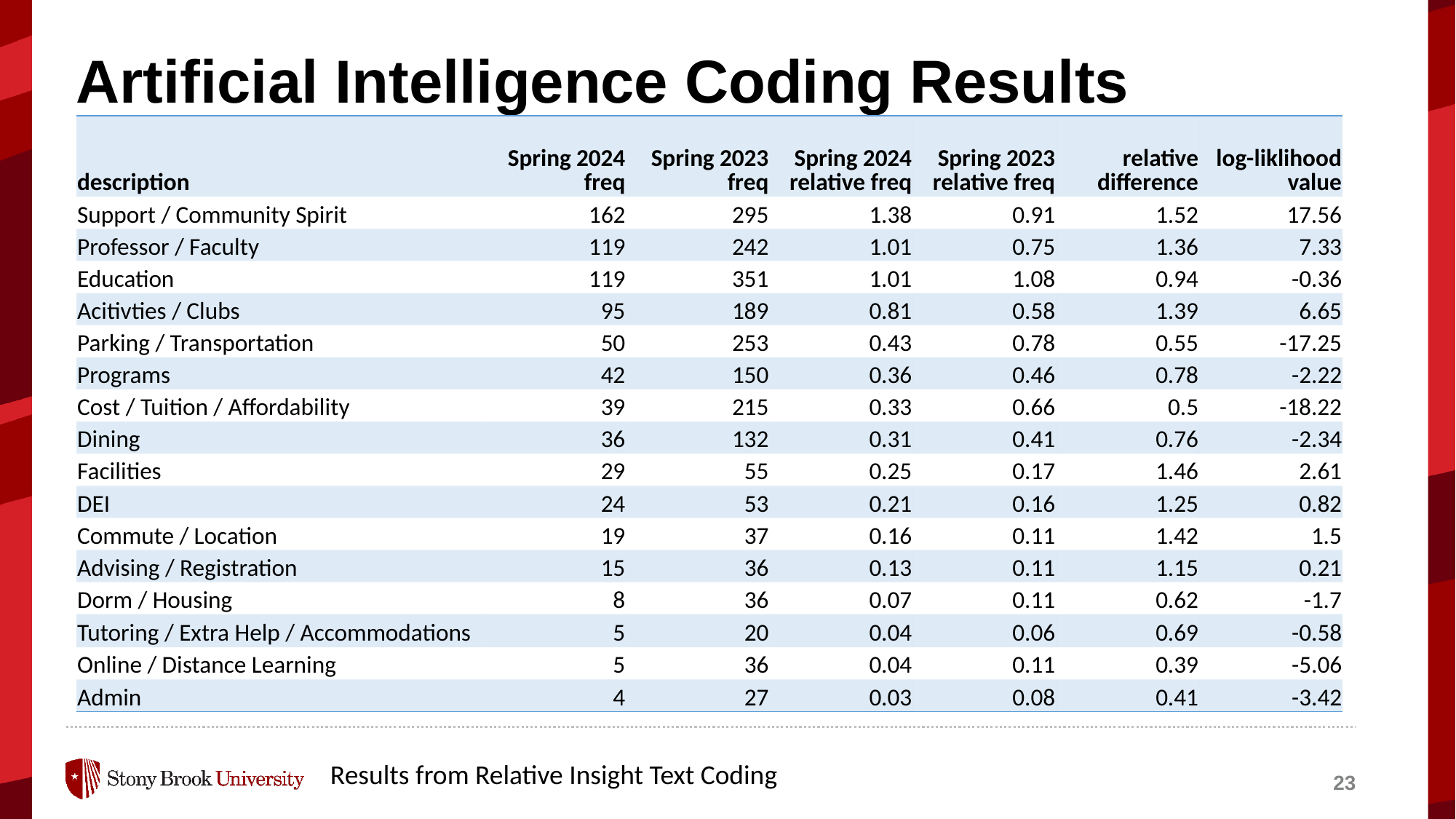

# Artificial Intelligence Coding Results
| description | Spring 2024 freq | Spring 2023 freq | Spring 2024 relative freq | Spring 2023 relative freq | relative difference | log-liklihood value |
| --- | --- | --- | --- | --- | --- | --- |
| Support / Community Spirit | 162 | 295 | 1.38 | 0.91 | 1.52 | 17.56 |
| Professor / Faculty | 119 | 242 | 1.01 | 0.75 | 1.36 | 7.33 |
| Education | 119 | 351 | 1.01 | 1.08 | 0.94 | -0.36 |
| Acitivties / Clubs | 95 | 189 | 0.81 | 0.58 | 1.39 | 6.65 |
| Parking / Transportation | 50 | 253 | 0.43 | 0.78 | 0.55 | -17.25 |
| Programs | 42 | 150 | 0.36 | 0.46 | 0.78 | -2.22 |
| Cost / Tuition / Affordability | 39 | 215 | 0.33 | 0.66 | 0.5 | -18.22 |
| Dining | 36 | 132 | 0.31 | 0.41 | 0.76 | -2.34 |
| Facilities | 29 | 55 | 0.25 | 0.17 | 1.46 | 2.61 |
| DEI | 24 | 53 | 0.21 | 0.16 | 1.25 | 0.82 |
| Commute / Location | 19 | 37 | 0.16 | 0.11 | 1.42 | 1.5 |
| Advising / Registration | 15 | 36 | 0.13 | 0.11 | 1.15 | 0.21 |
| Dorm / Housing | 8 | 36 | 0.07 | 0.11 | 0.62 | -1.7 |
| Tutoring / Extra Help / Accommodations | 5 | 20 | 0.04 | 0.06 | 0.69 | -0.58 |
| Online / Distance Learning | 5 | 36 | 0.04 | 0.11 | 0.39 | -5.06 |
| Admin | 4 | 27 | 0.03 | 0.08 | 0.41 | -3.42 |
Results from Relative Insight Text Coding